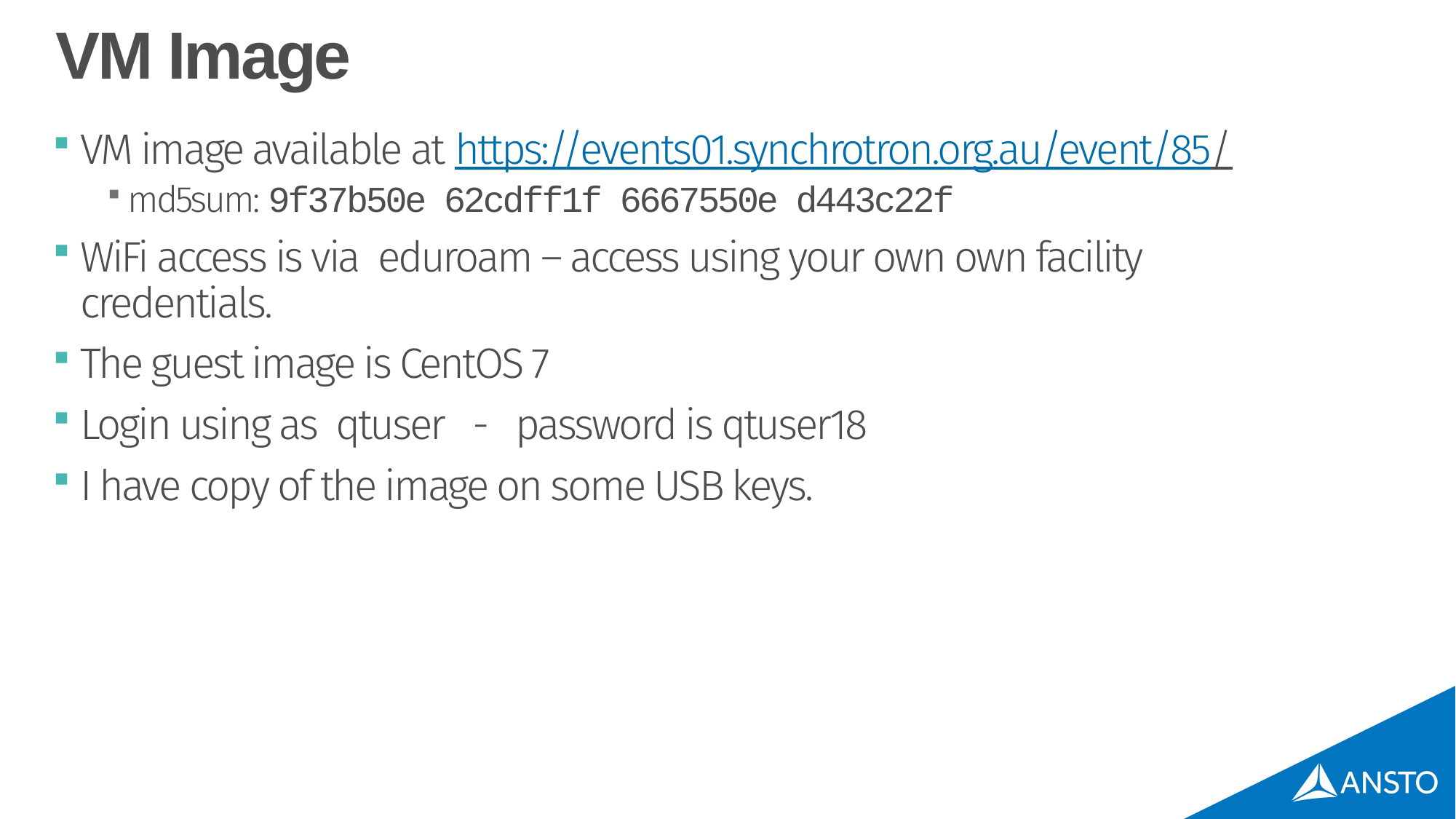

# VM Image
VM image available at https://events01.synchrotron.org.au/event/85/
md5sum: 9f37b50e 62cdff1f 6667550e d443c22f
WiFi access is via  eduroam – access using your own own facility credentials.
The guest image is CentOS 7
Login using as  qtuser   -   password is qtuser18
I have copy of the image on some USB keys.